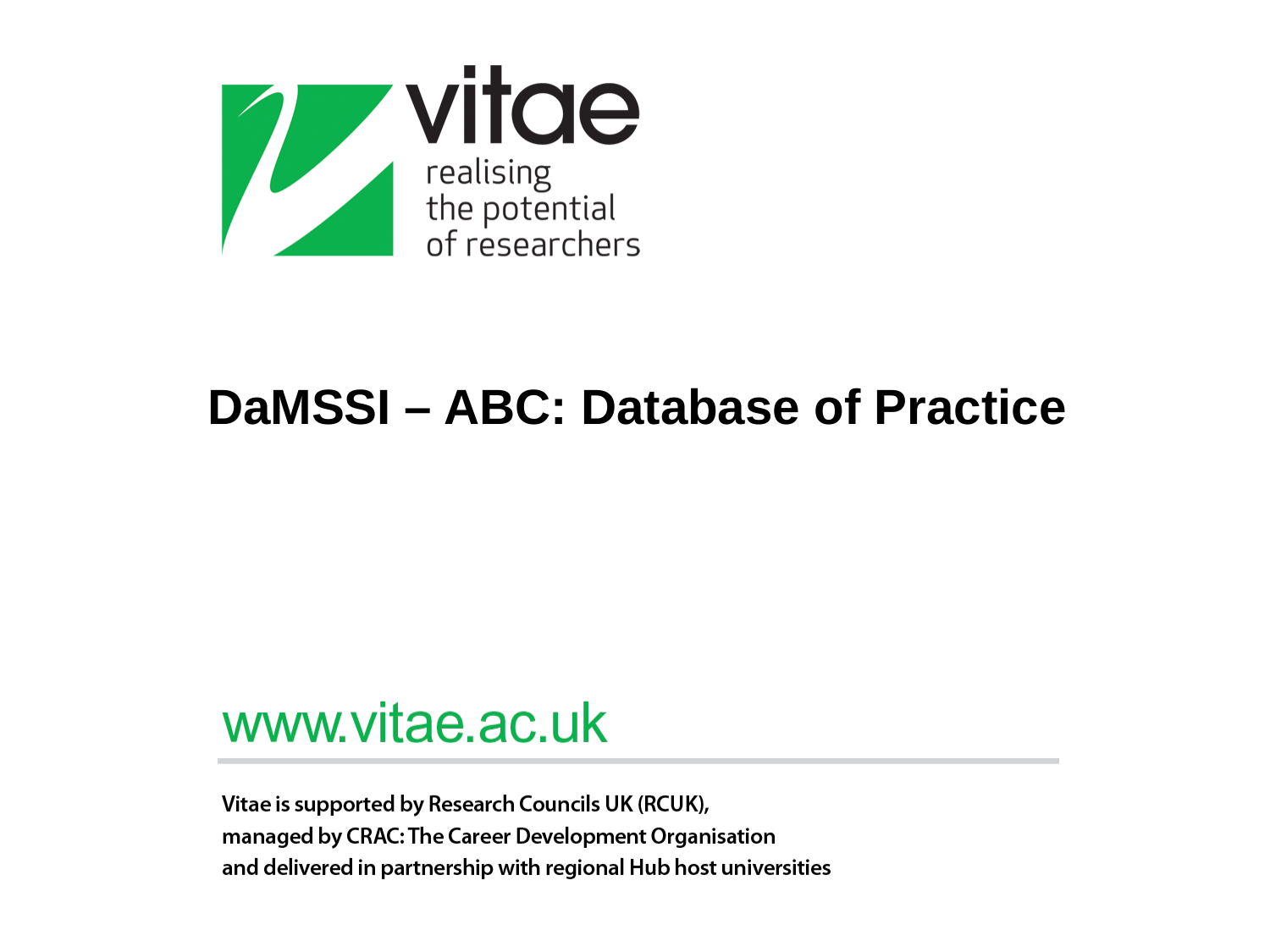

# DaMSSI – ABC: Database of Practice